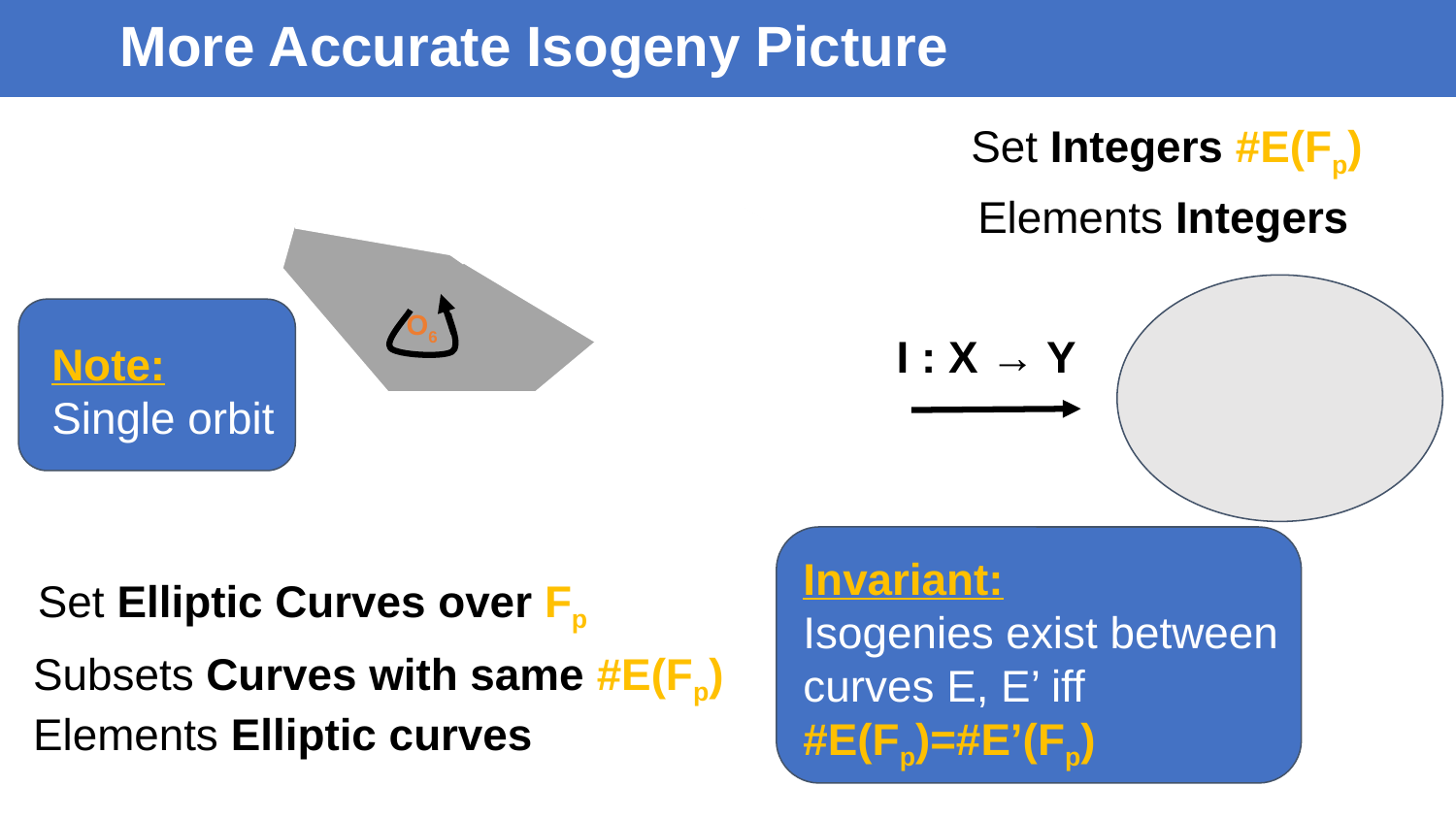

# More Accurate Isogeny Picture
Set Integers #E(Fp)

Elements Integers

O6

I : X → Y

Note:
Single orbit

Invariant:
Isogenies exist between curves E, E’ iff #E(Fp)=#E’(Fp)
Set Elliptic Curves over Fp

Subsets Curves with same #E(Fp)    Elements Elliptic curves